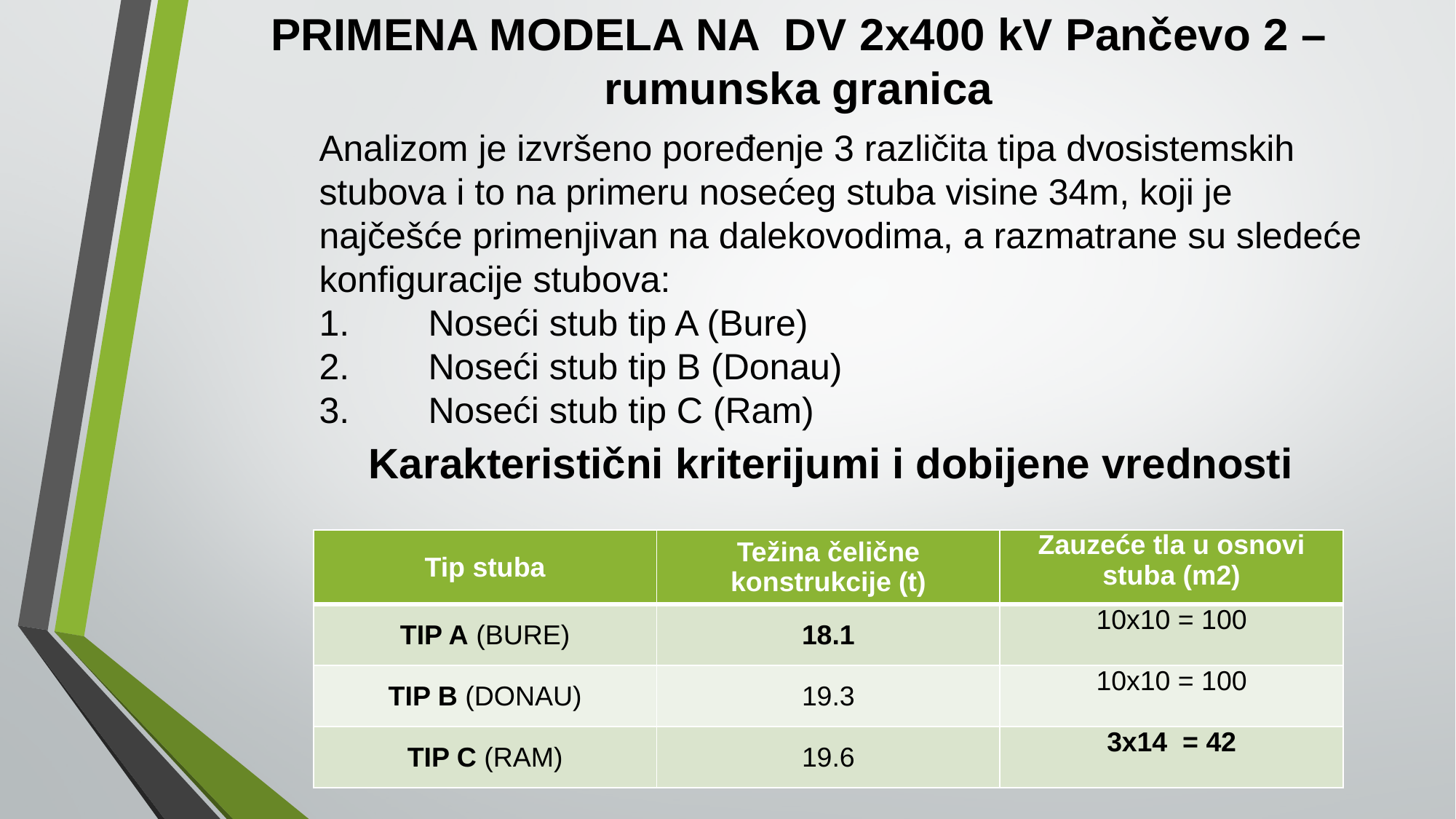

# PRIMENA MODELA NA  DV 2x400 kV Pančevo 2 – rumunska granica
Analizom je izvršeno poređenje 3 različita tipa dvosistemskih stubova i to na primeru nosećeg stuba visine 34m, koji je najčešće primenjivan na dalekovodima, a razmatrane su sledeće konfiguracije stubova:
1.	Noseći stub tip A (Bure)
2.	Noseći stub tip B (Donau)
3.	Noseći stub tip C (Ram)
Karakteristični kriterijumi i dobijene vrednosti
| Tip stuba | Težina čelične konstrukcije (t) | Zauzeće tla u osnovi stuba (m2) |
| --- | --- | --- |
| TIP A (BURE) | 18.1 | 10x10 = 100 |
| TIP B (DONAU) | 19.3 | 10x10 = 100 |
| TIP C (RAM) | 19.6 | 3x14 = 42 |